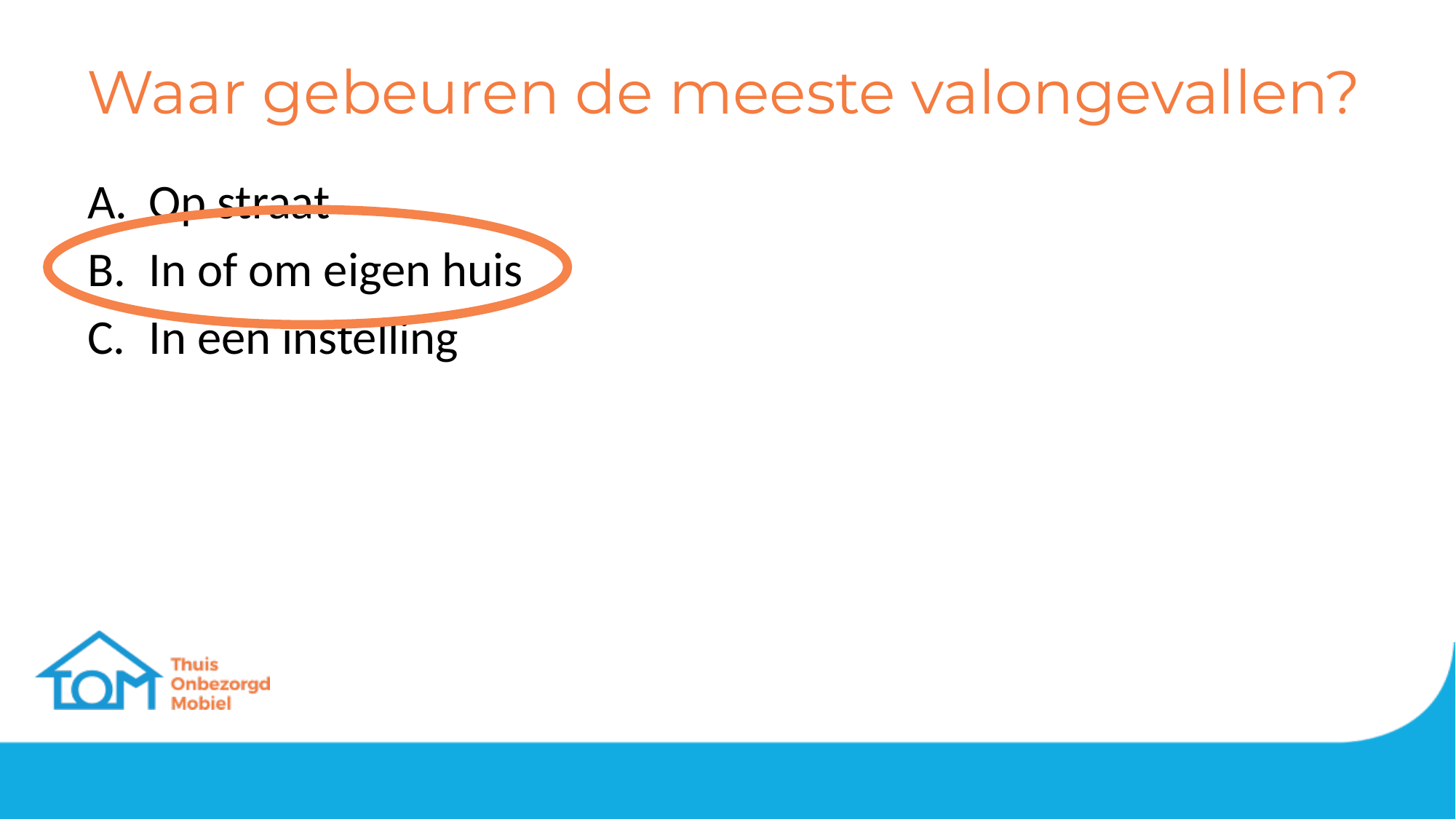

# Waar gebeuren de meeste valongevallen?
Op straat
In of om eigen huis
In een instelling